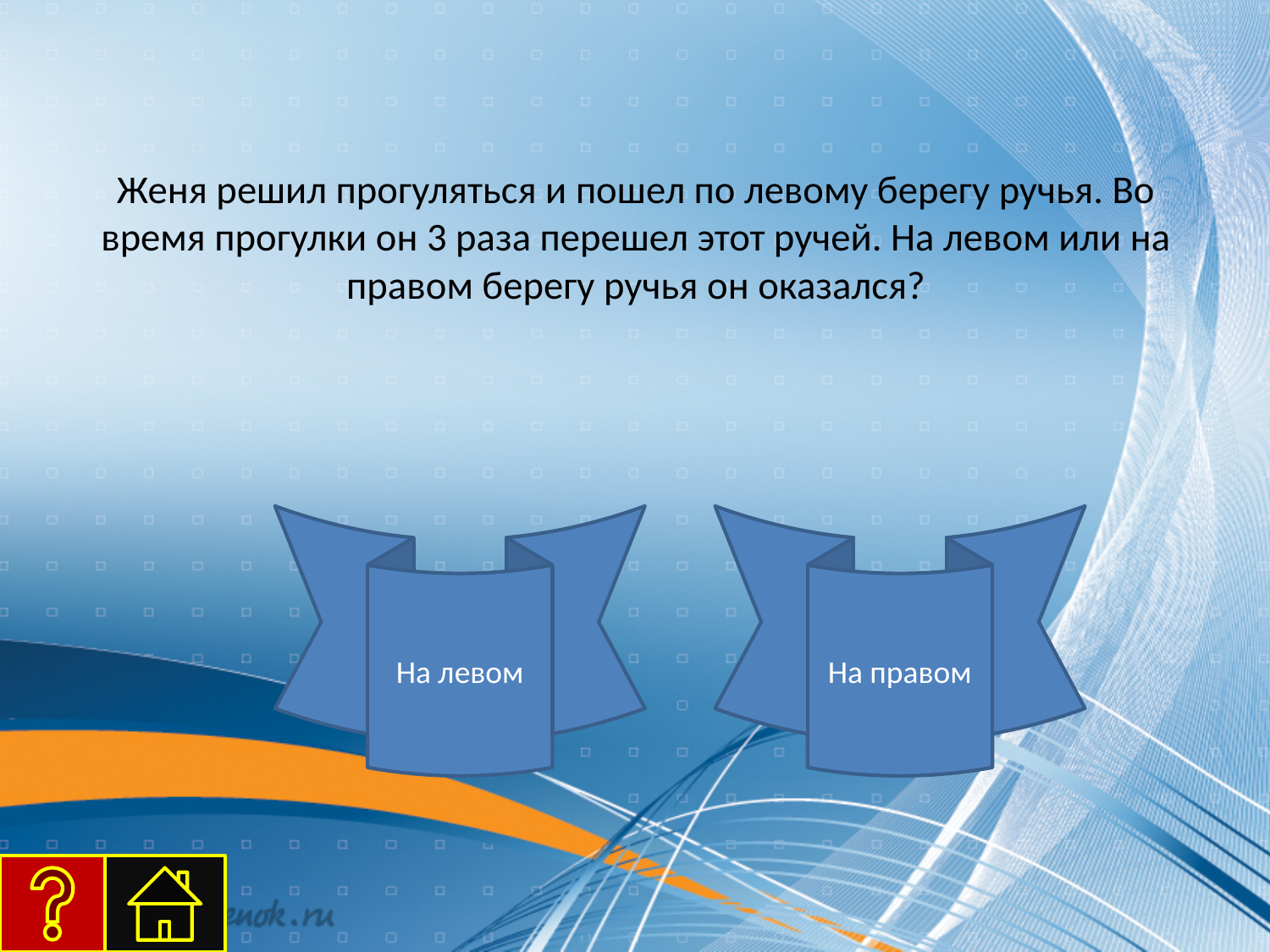

# Женя решил прогуляться и пошел по левому берегу ручья. Во время прогулки он 3 раза перешел этот ручей. На левом или на правом берегу ручья он оказался?
На левом
На правом